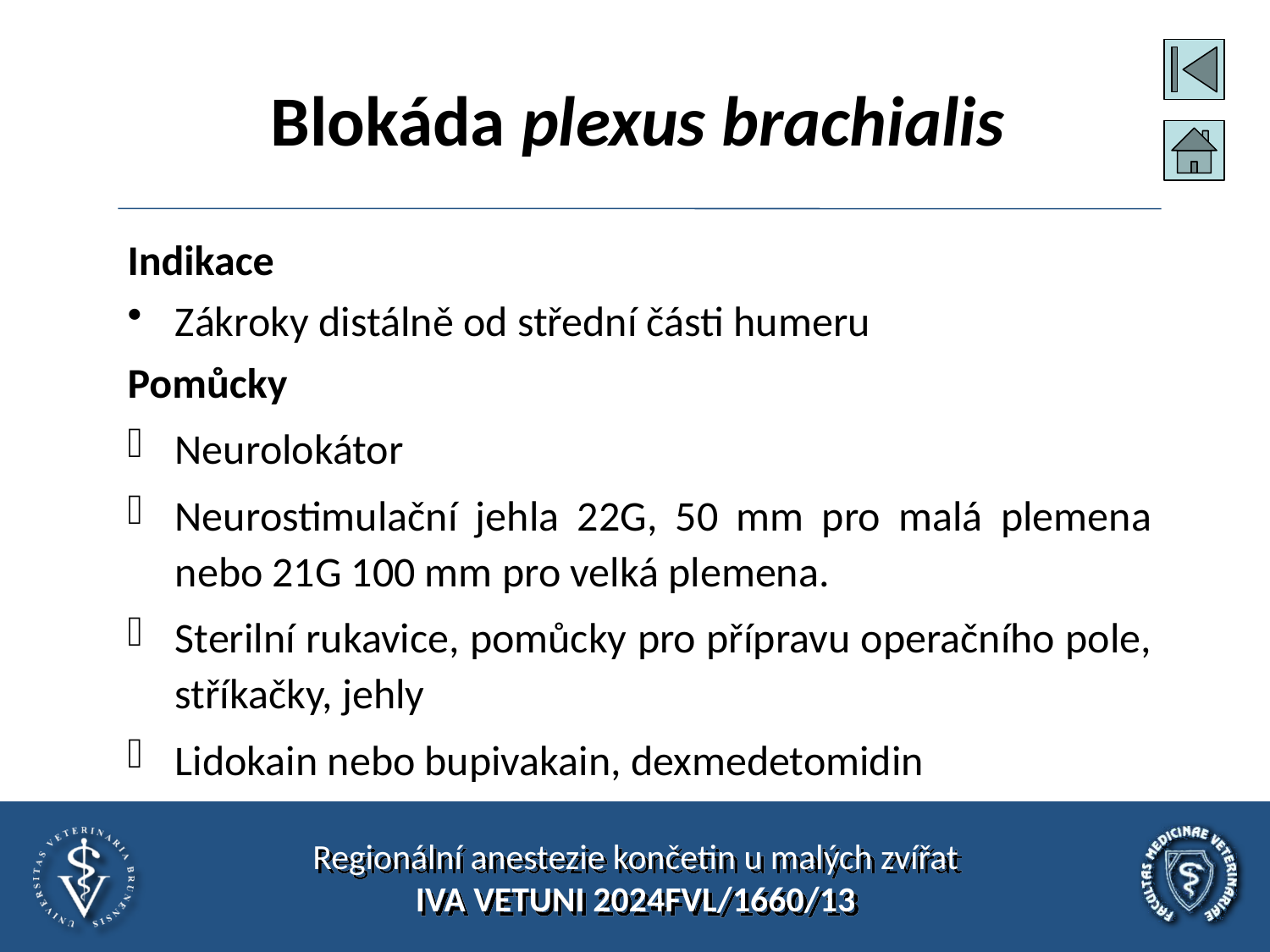

# Blokáda plexus brachialis

Indikace
Zákroky distálně od střední části humeru
Pomůcky
Neurolokátor
Neurostimulační jehla 22G, 50 mm pro malá plemena nebo 21G 100 mm pro velká plemena.
Sterilní rukavice, pomůcky pro přípravu operačního pole, stříkačky, jehly
Lidokain nebo bupivakain, dexmedetomidin